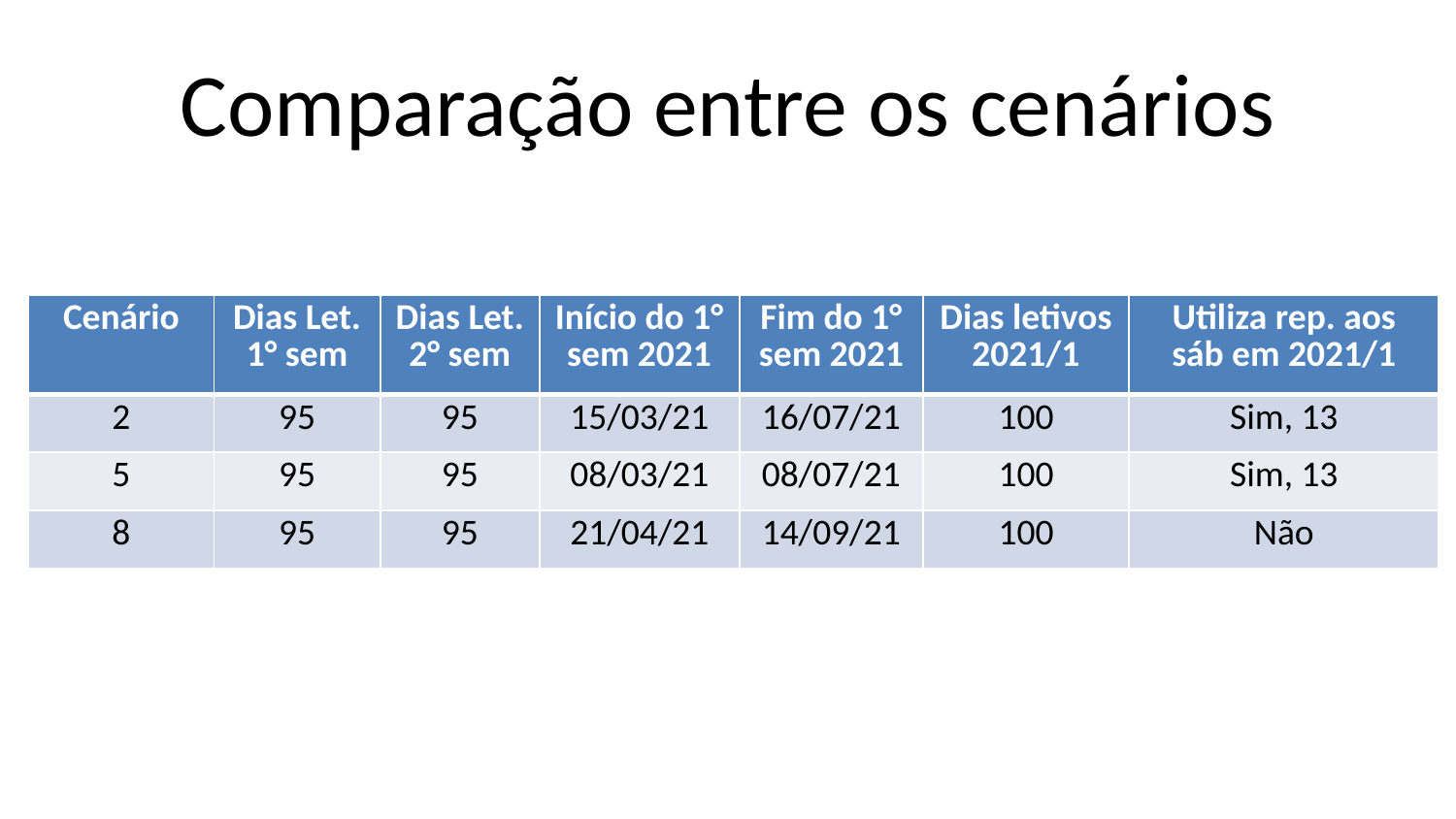

# Comparação entre os cenários
| Cenário | Dias Let. 1° sem | Dias Let. 2° sem | Início do 1° sem 2021 | Fim do 1° sem 2021 | Dias letivos 2021/1 | Utiliza rep. aos sáb em 2021/1 |
| --- | --- | --- | --- | --- | --- | --- |
| 2 | 95 | 95 | 15/03/21 | 16/07/21 | 100 | Sim, 13 |
| 5 | 95 | 95 | 08/03/21 | 08/07/21 | 100 | Sim, 13 |
| 8 | 95 | 95 | 21/04/21 | 14/09/21 | 100 | Não |